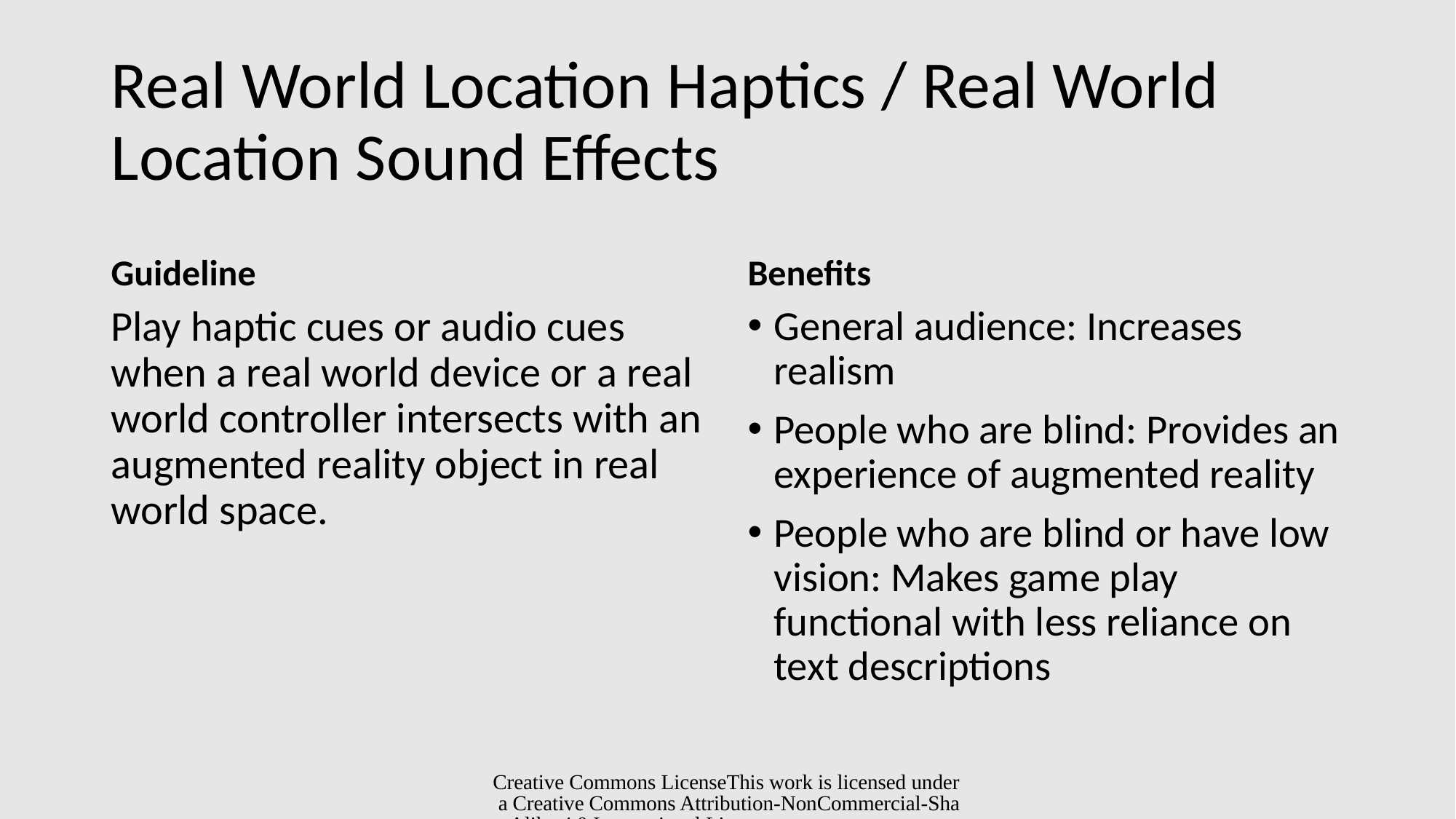

# Real World Location Haptics / Real World Location Sound Effects
Guideline
Benefits
Play haptic cues or audio cues when a real world device or a real world controller intersects with an augmented reality object in real world space.
General audience: Increases realism
People who are blind: Provides an experience of augmented reality
People who are blind or have low vision: Makes game play functional with less reliance on text descriptions

Creative Commons License
This work is licensed under a Creative Commons Attribution-NonCommercial-ShareAlike 4.0 International License